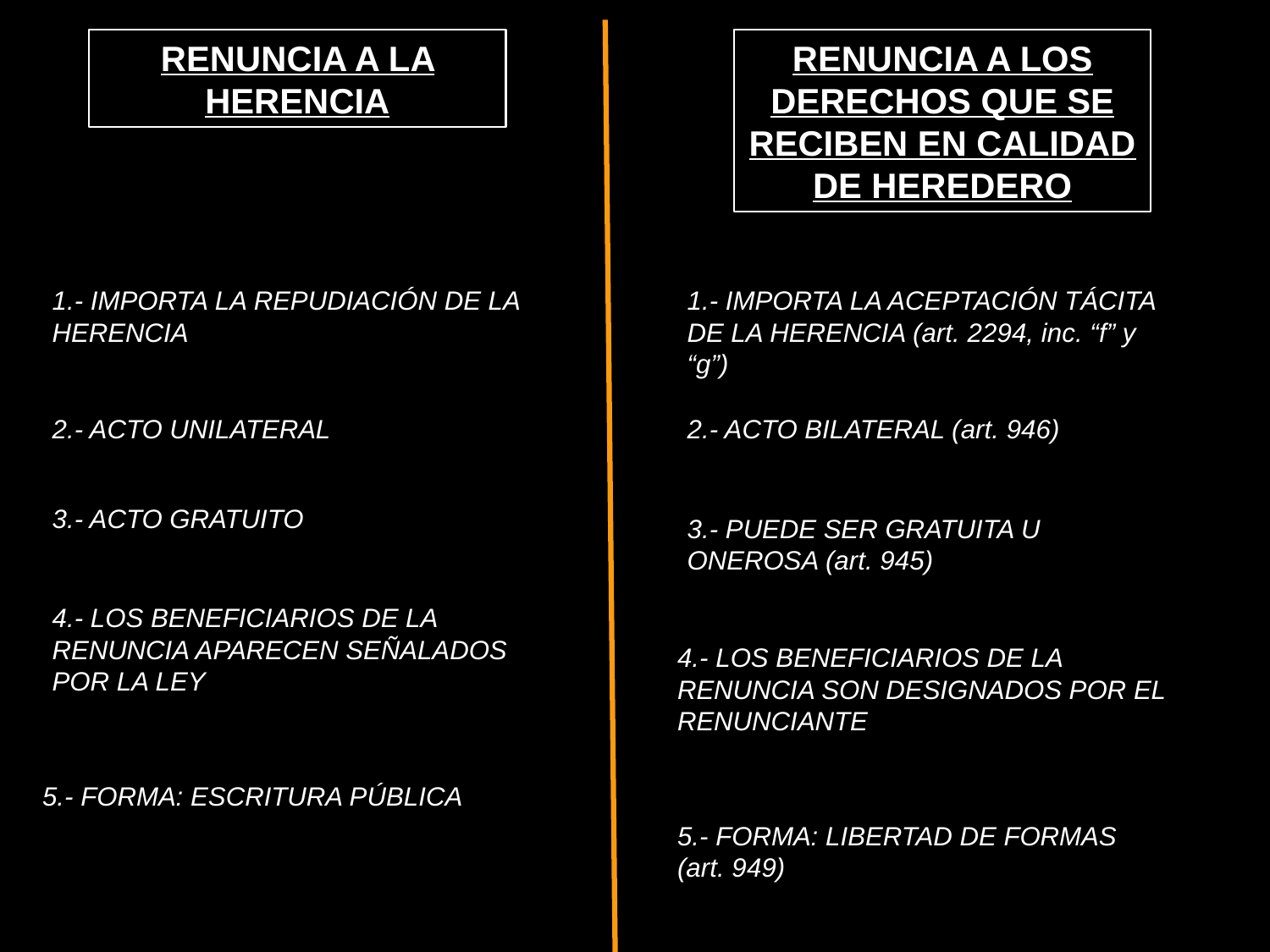

RENUNCIA A LA HERENCIA
RENUNCIA A LOS DERECHOS QUE SE RECIBEN EN CALIDAD DE HEREDERO
1.- IMPORTA LA REPUDIACIÓN DE LA HERENCIA
1.- IMPORTA LA ACEPTACIÓN TÁCITA DE LA HERENCIA (art. 2294, inc. “f” y “g”)
2.- ACTO UNILATERAL
2.- ACTO BILATERAL (art. 946)
3.- ACTO GRATUITO
3.- PUEDE SER GRATUITA U ONEROSA (art. 945)
4.- LOS BENEFICIARIOS DE LA RENUNCIA APARECEN SEÑALADOS POR LA LEY
4.- LOS BENEFICIARIOS DE LA RENUNCIA SON DESIGNADOS POR EL RENUNCIANTE
5.- FORMA: ESCRITURA PÚBLICA
5.- FORMA: LIBERTAD DE FORMAS (art. 949)